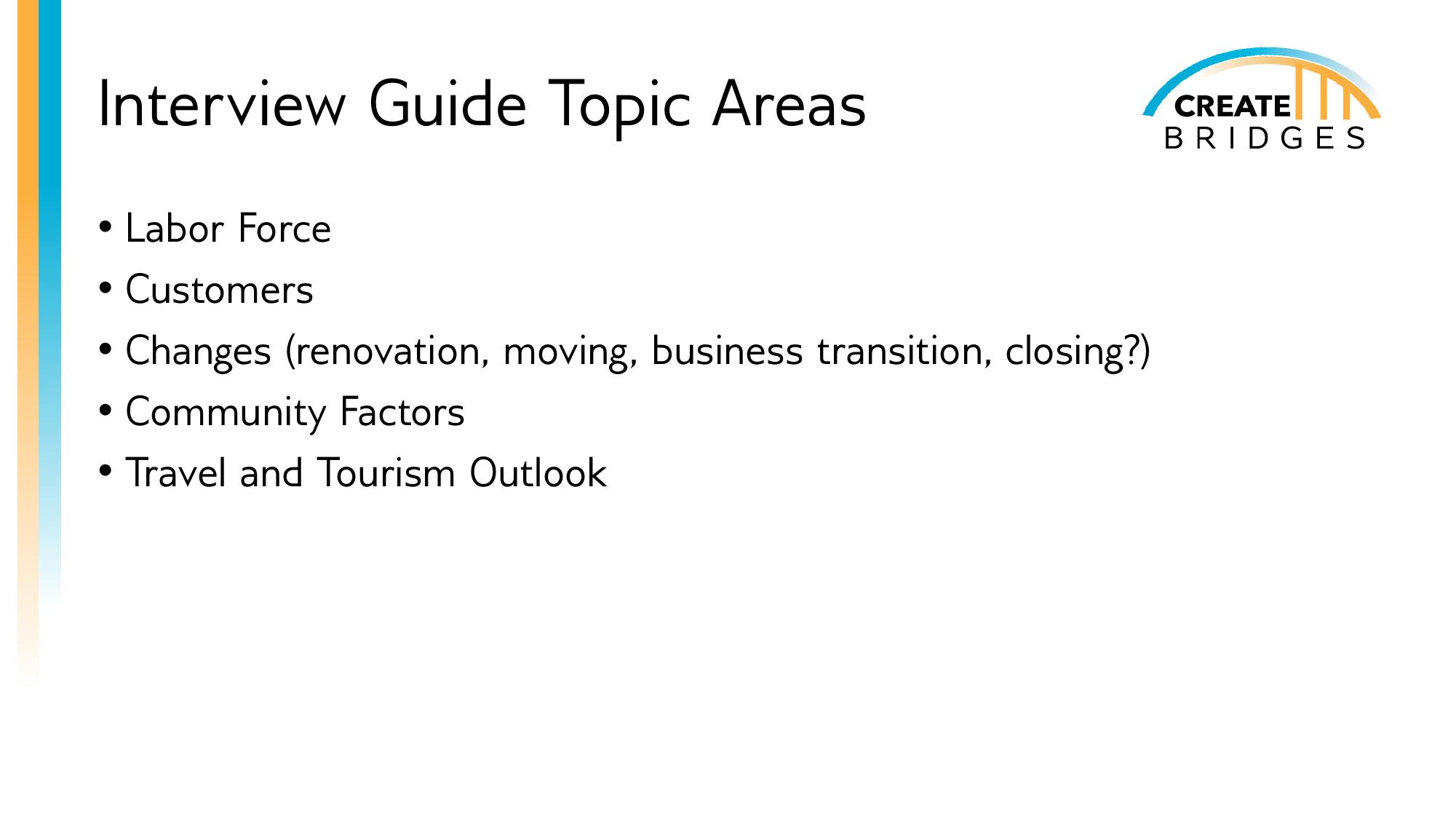

# Interview Guide Topic Areas
Labor Force
Customers
Changes (renovation, moving, business transition, closing?)
Community Factors
Travel and Tourism Outlook